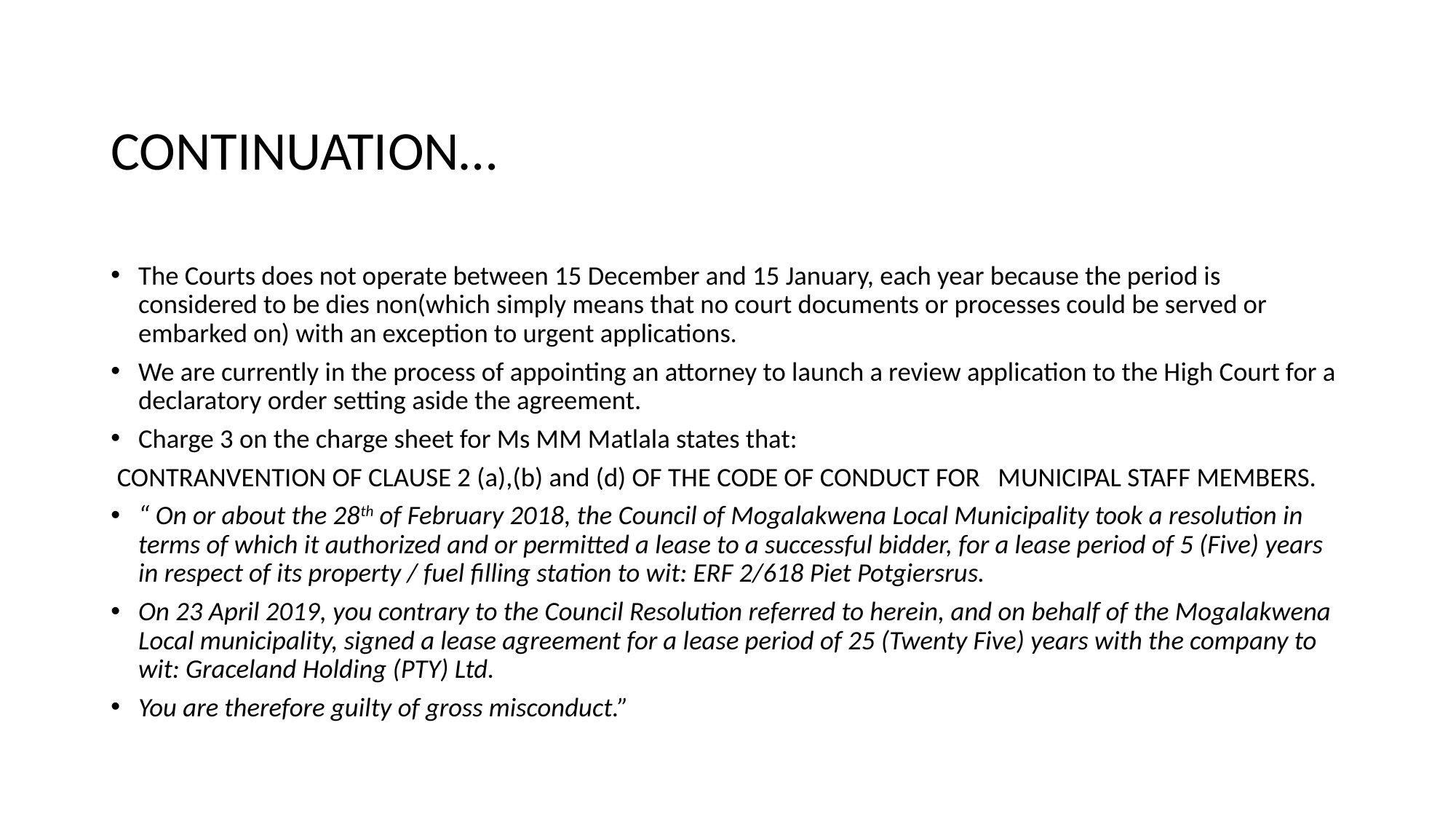

# CONTINUATION…

The Courts does not operate between 15 December and 15 January, each year because the period is considered to be dies non(which simply means that no court documents or processes could be served or embarked on) with an exception to urgent applications.
We are currently in the process of appointing an attorney to launch a review application to the High Court for a declaratory order setting aside the agreement.
Charge 3 on the charge sheet for Ms MM Matlala states that:
 CONTRANVENTION OF CLAUSE 2 (a),(b) and (d) OF THE CODE OF CONDUCT FOR   MUNICIPAL STAFF MEMBERS.
“ On or about the 28th of February 2018, the Council of Mogalakwena Local Municipality took a resolution in terms of which it authorized and or permitted a lease to a successful bidder, for a lease period of 5 (Five) years in respect of its property / fuel filling station to wit: ERF 2/618 Piet Potgiersrus.
On 23 April 2019, you contrary to the Council Resolution referred to herein, and on behalf of the Mogalakwena Local municipality, signed a lease agreement for a lease period of 25 (Twenty Five) years with the company to wit: Graceland Holding (PTY) Ltd.
You are therefore guilty of gross misconduct.”